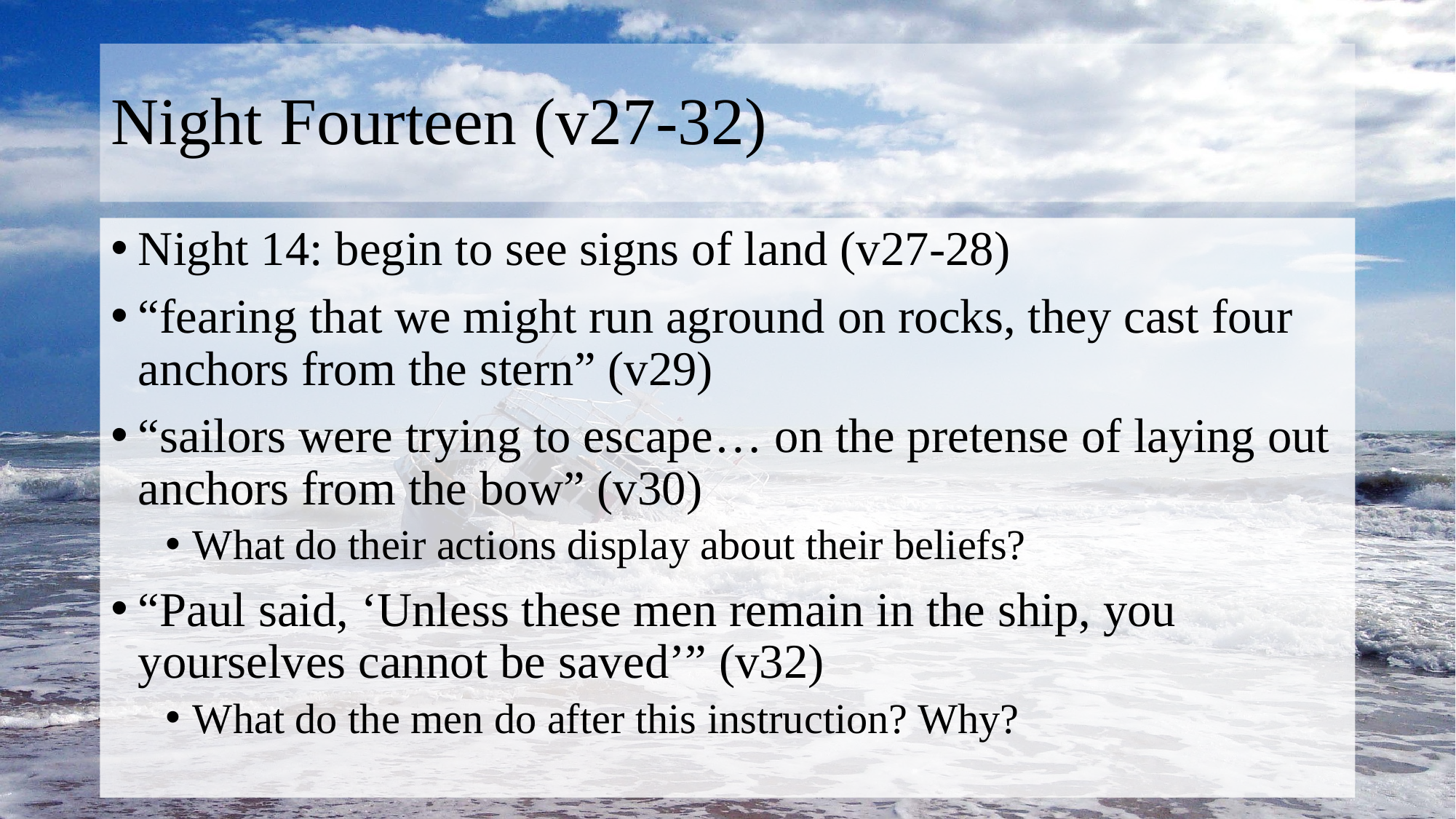

# Night Fourteen (v27-32)
Night 14: begin to see signs of land (v27-28)
“fearing that we might run aground on rocks, they cast four anchors from the stern” (v29)
“sailors were trying to escape… on the pretense of laying out anchors from the bow” (v30)
What do their actions display about their beliefs?
“Paul said, ‘Unless these men remain in the ship, you yourselves cannot be saved’” (v32)
What do the men do after this instruction? Why?